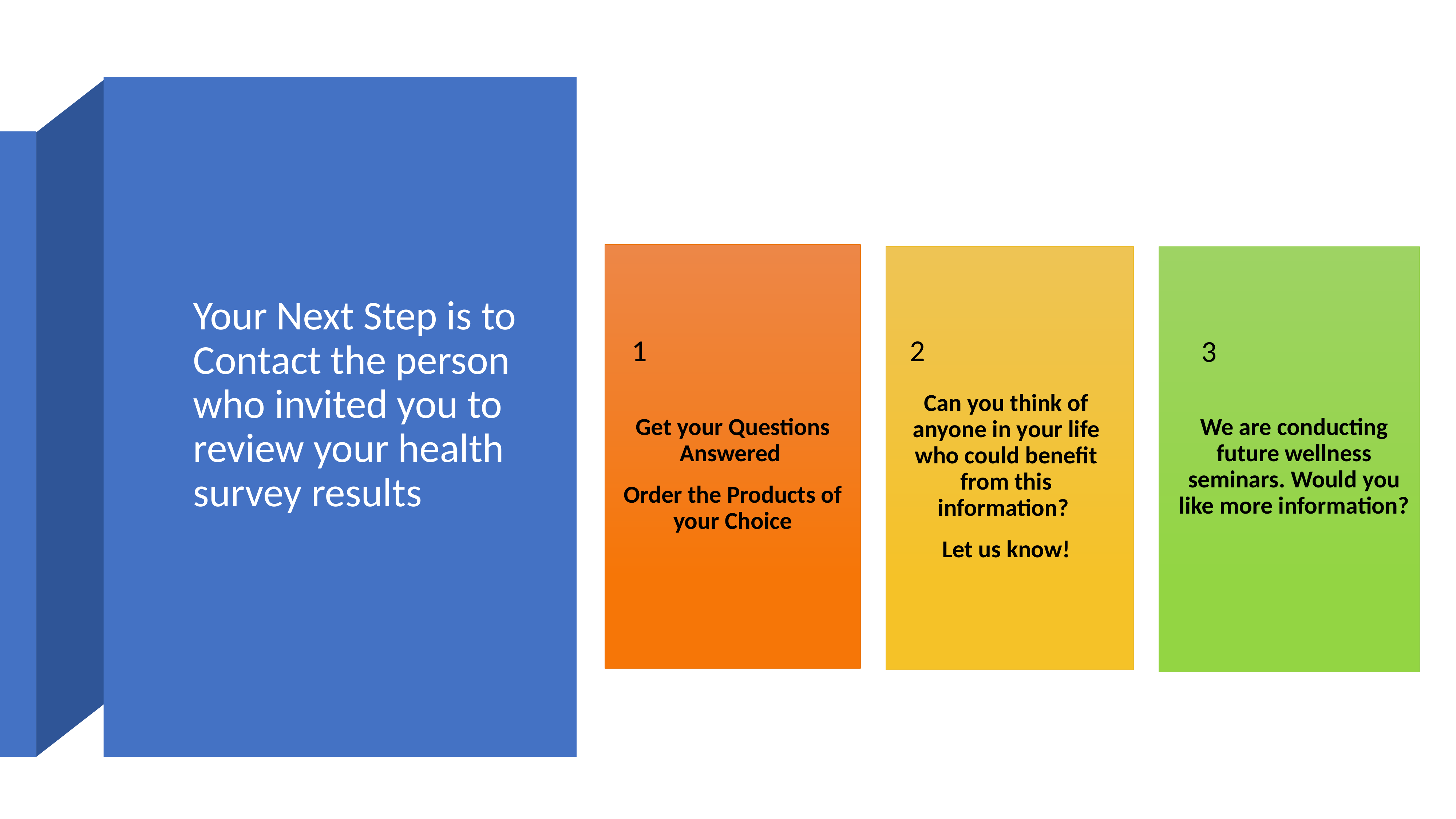

# Your Next Step is to Contact the person who invited you to review your health survey results

Get your Questions Answered
Order the Products of your Choice

Can you think of anyone in your life who could benefit from this information?
Let us know!

We are conducting future wellness seminars. Would you like more information?
1
2
3